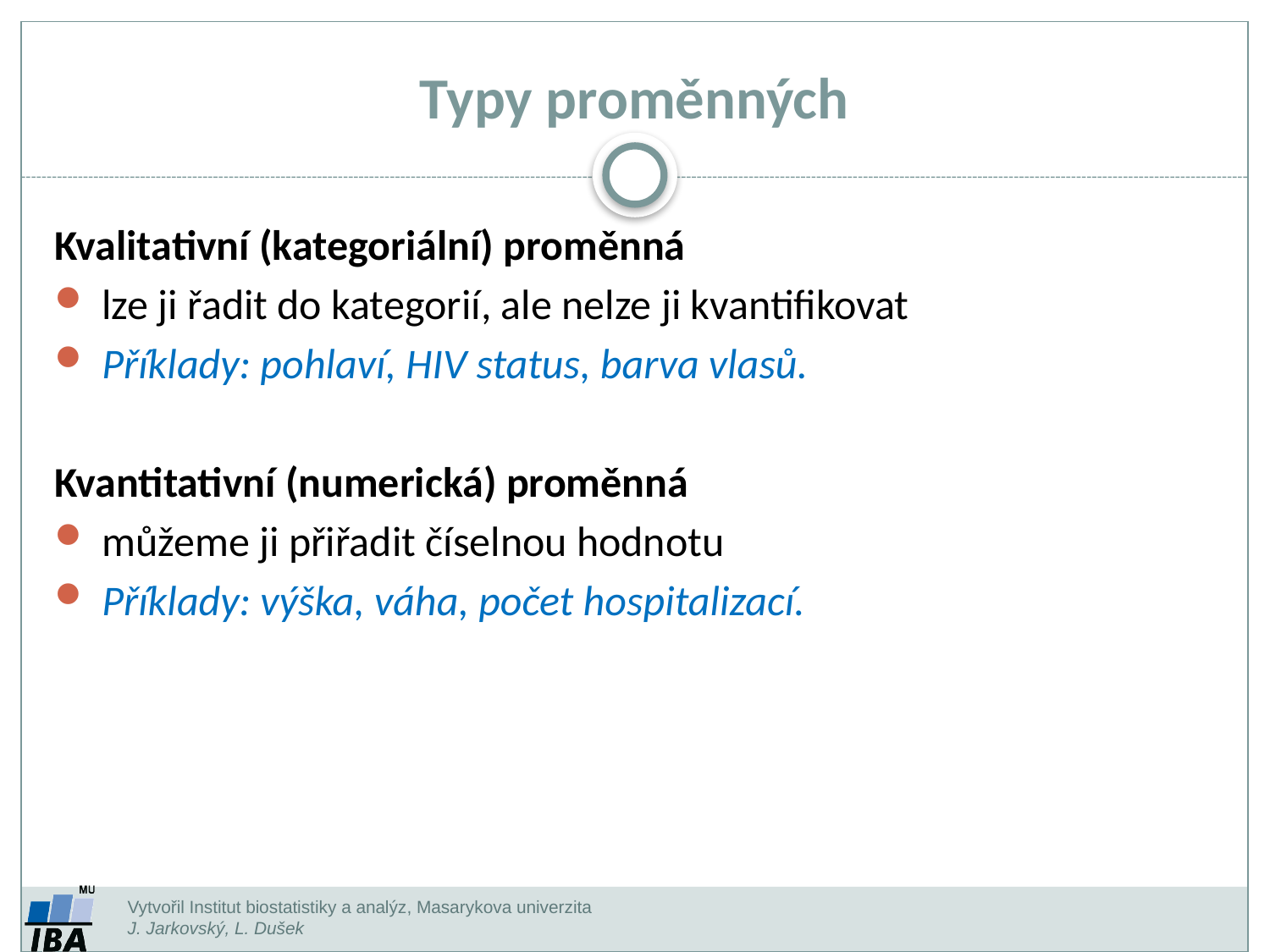

Typy proměnných
Kvalitativní (kategoriální) proměnná
lze ji řadit do kategorií, ale nelze ji kvantifikovat
Příklady: pohlaví, HIV status, barva vlasů.

Kvantitativní (numerická) proměnná
můžeme ji přiřadit číselnou hodnotu
Příklady: výška, váha, počet hospitalizací.
Vytvořil Institut biostatistiky a analýz, Masarykova univerzita
J. Jarkovský, L. Dušek